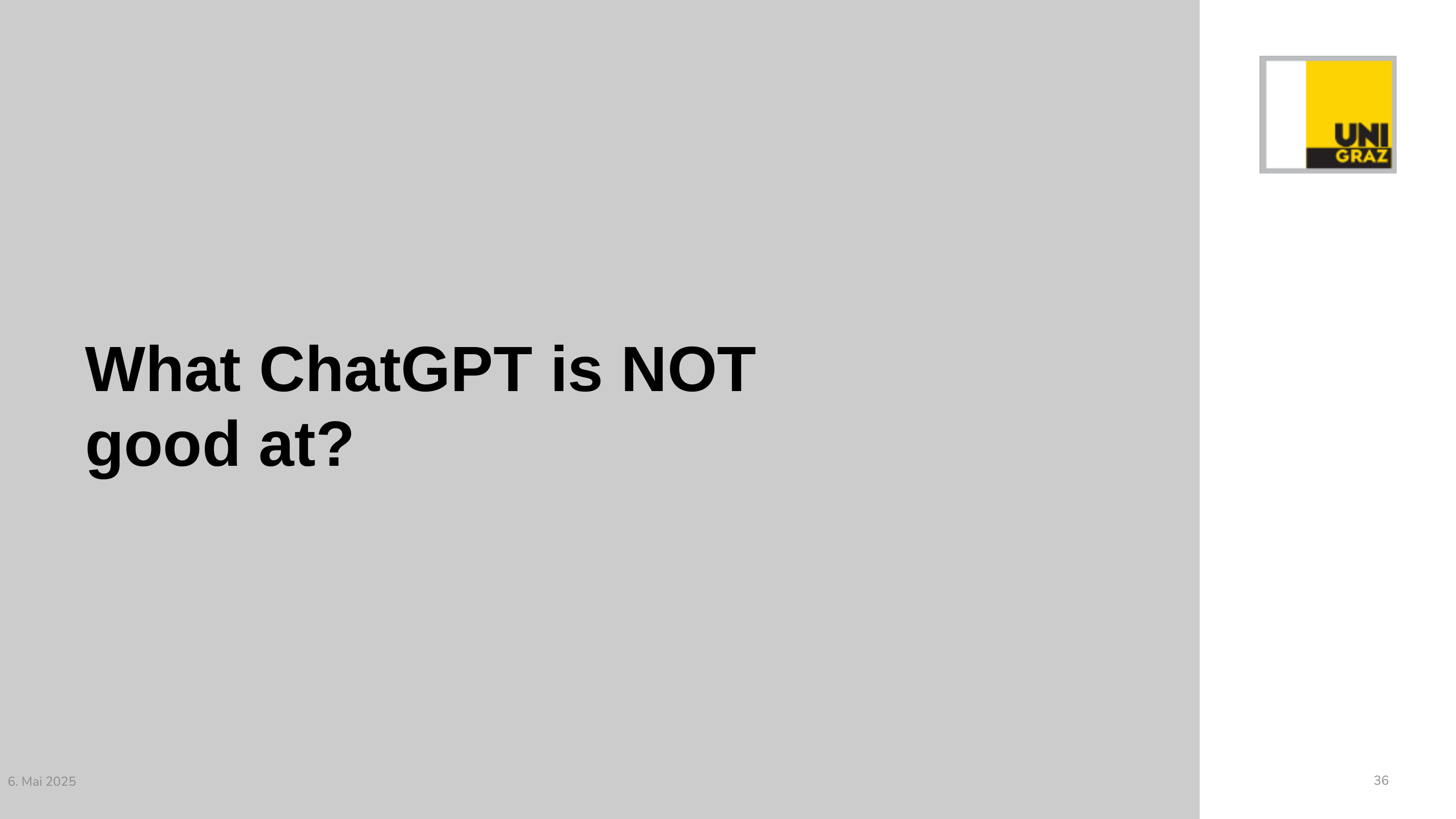

# What ChatGPT is NOT good at?

6. Mai 2025
36